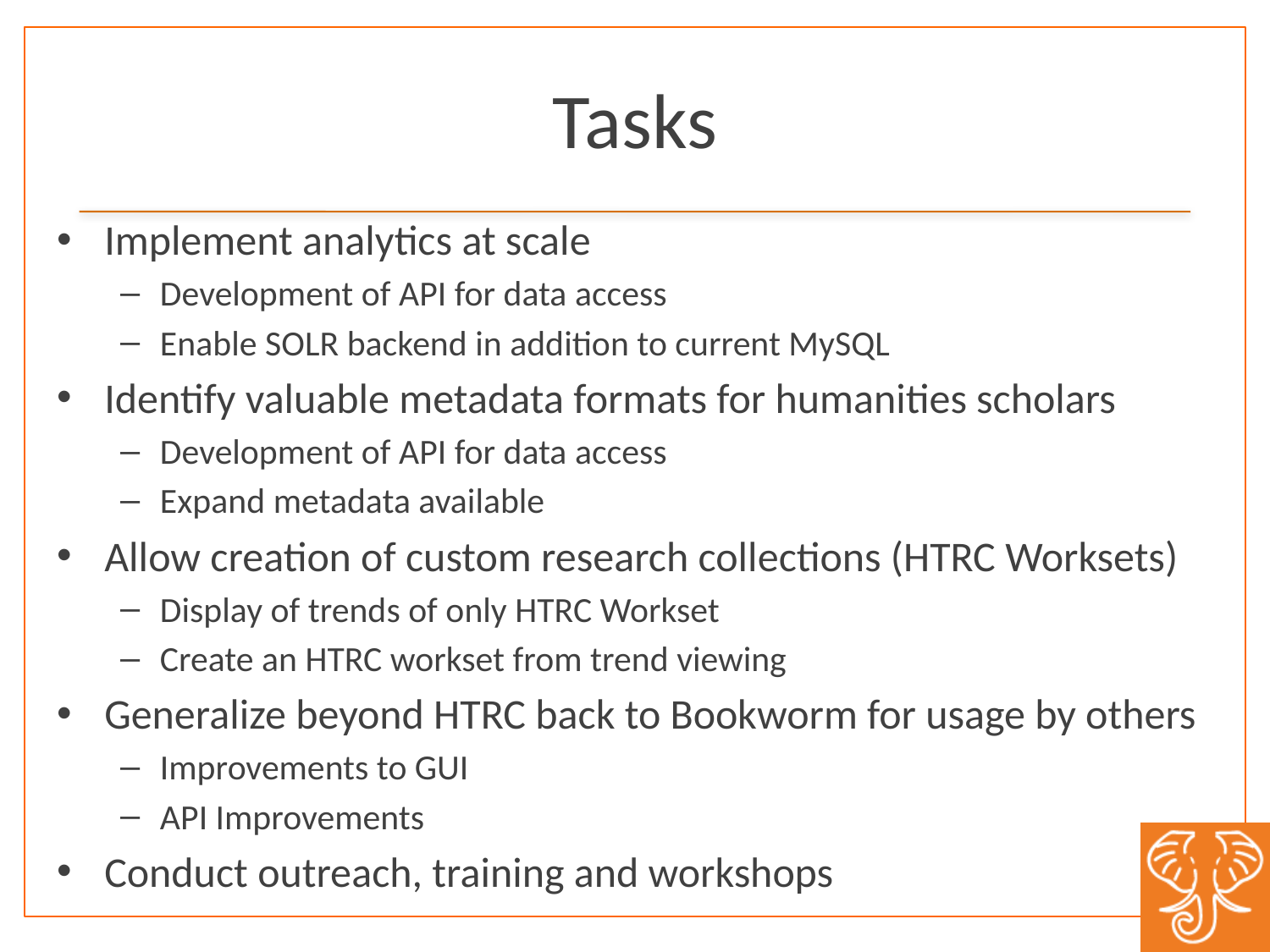

# Tasks
Implement analytics at scale
Development of API for data access
Enable SOLR backend in addition to current MySQL
Identify valuable metadata formats for humanities scholars
Development of API for data access
Expand metadata available
Allow creation of custom research collections (HTRC Worksets)
Display of trends of only HTRC Workset
Create an HTRC workset from trend viewing
Generalize beyond HTRC back to Bookworm for usage by others
Improvements to GUI
API Improvements
Conduct outreach, training and workshops